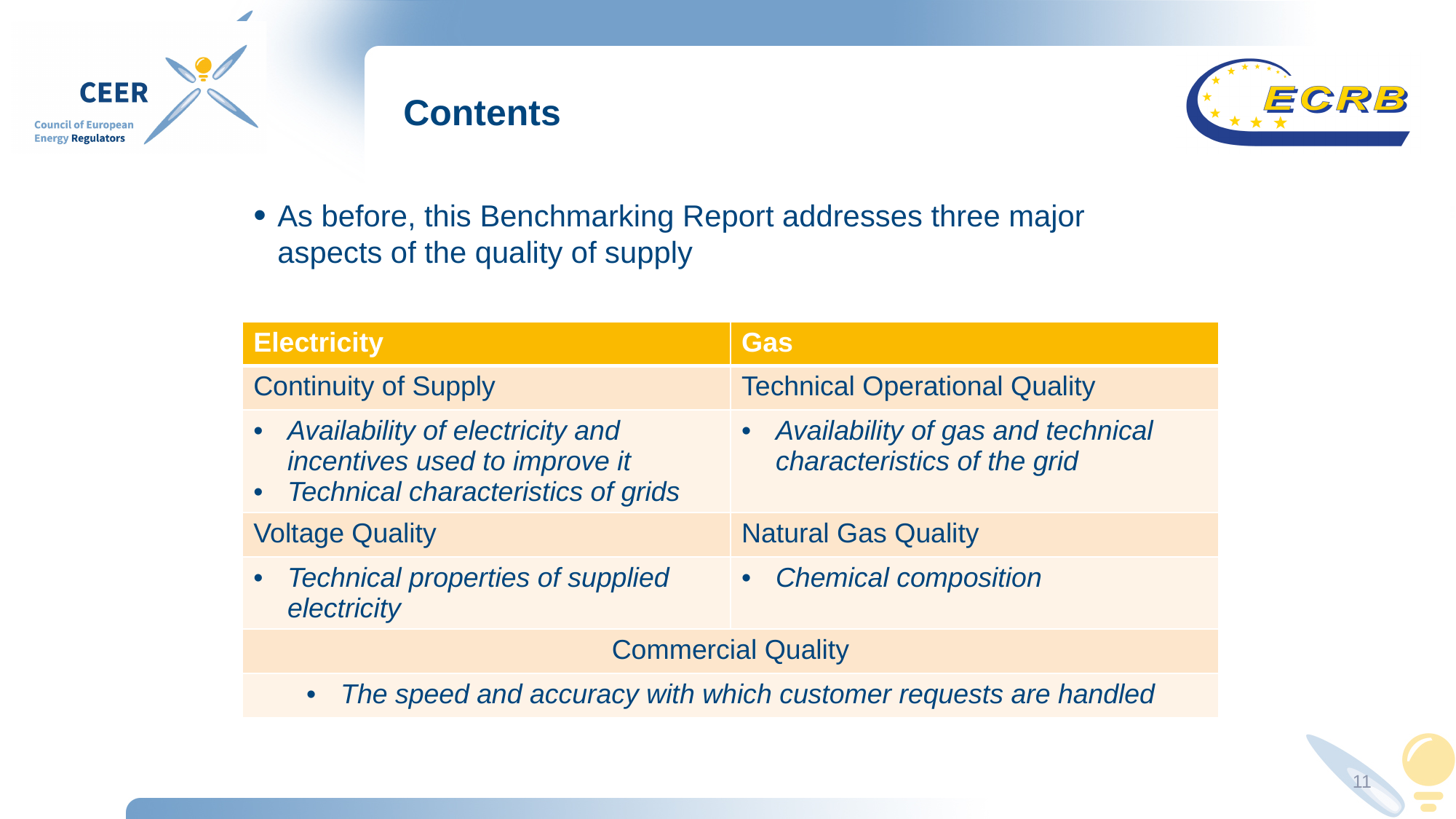

# Contents
As before, this Benchmarking Report addresses three major aspects of the quality of supply
| Electricity | Gas |
| --- | --- |
| Continuity of Supply | Technical Operational Quality |
| Availability of electricity and incentives used to improve it Technical characteristics of grids | Availability of gas and technical characteristics of the grid |
| Voltage Quality | Natural Gas Quality |
| Technical properties of supplied electricity | Chemical composition |
| Commercial Quality |  |
| The speed and accuracy with which customer requests are handled |  |
11